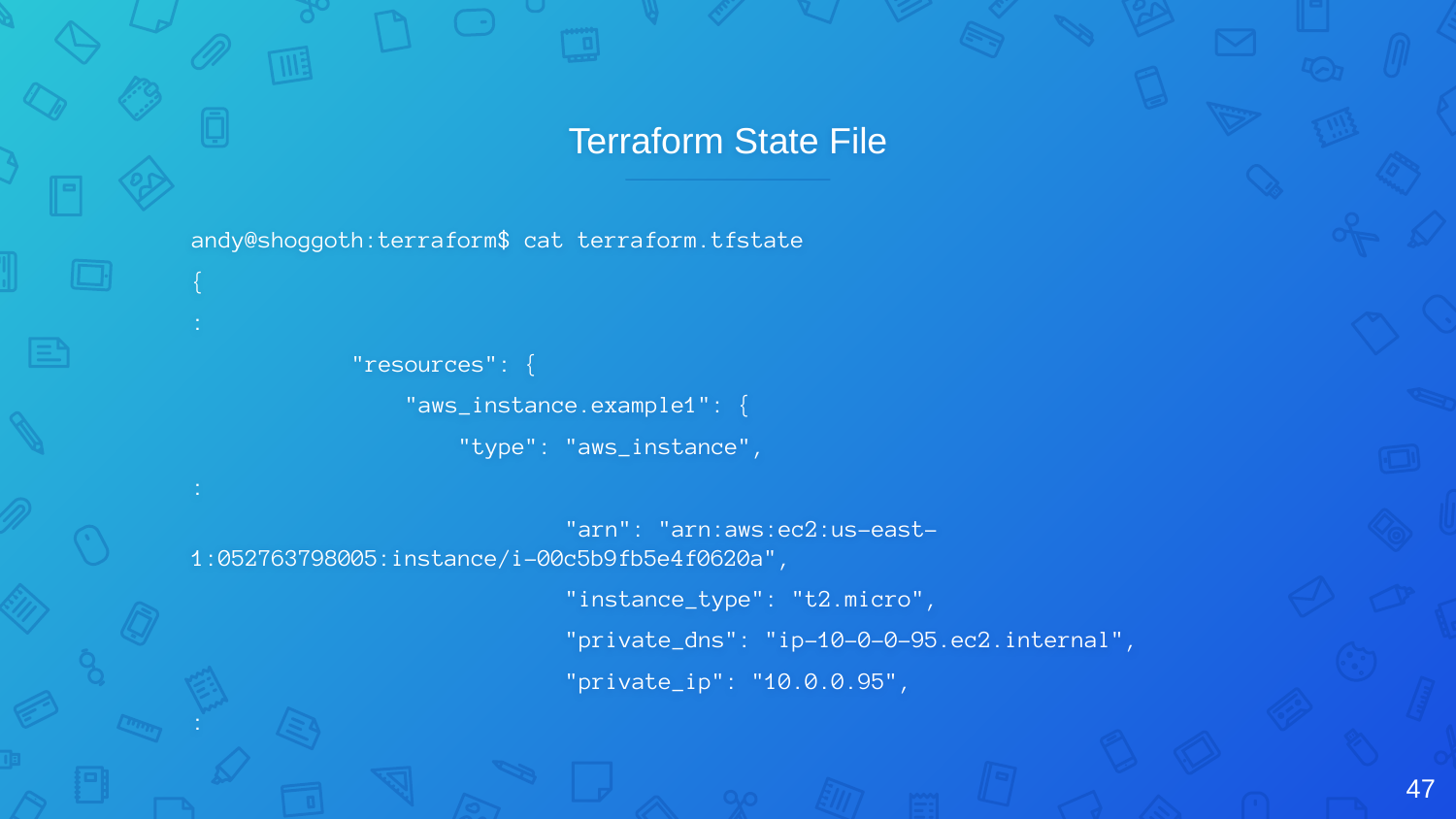

# Terraform State File
andy@shoggoth:terraform$ cat terraform.tfstate
{
:
            "resources": {
                "aws_instance.example1": {
                    "type": "aws_instance",
:
                            "arn": "arn:aws:ec2:us-east-1:052763798005:instance/i-00c5b9fb5e4f0620a",
                            "instance_type": "t2.micro",
                            "private_dns": "ip-10-0-0-95.ec2.internal",
                            "private_ip": "10.0.0.95",
:
47